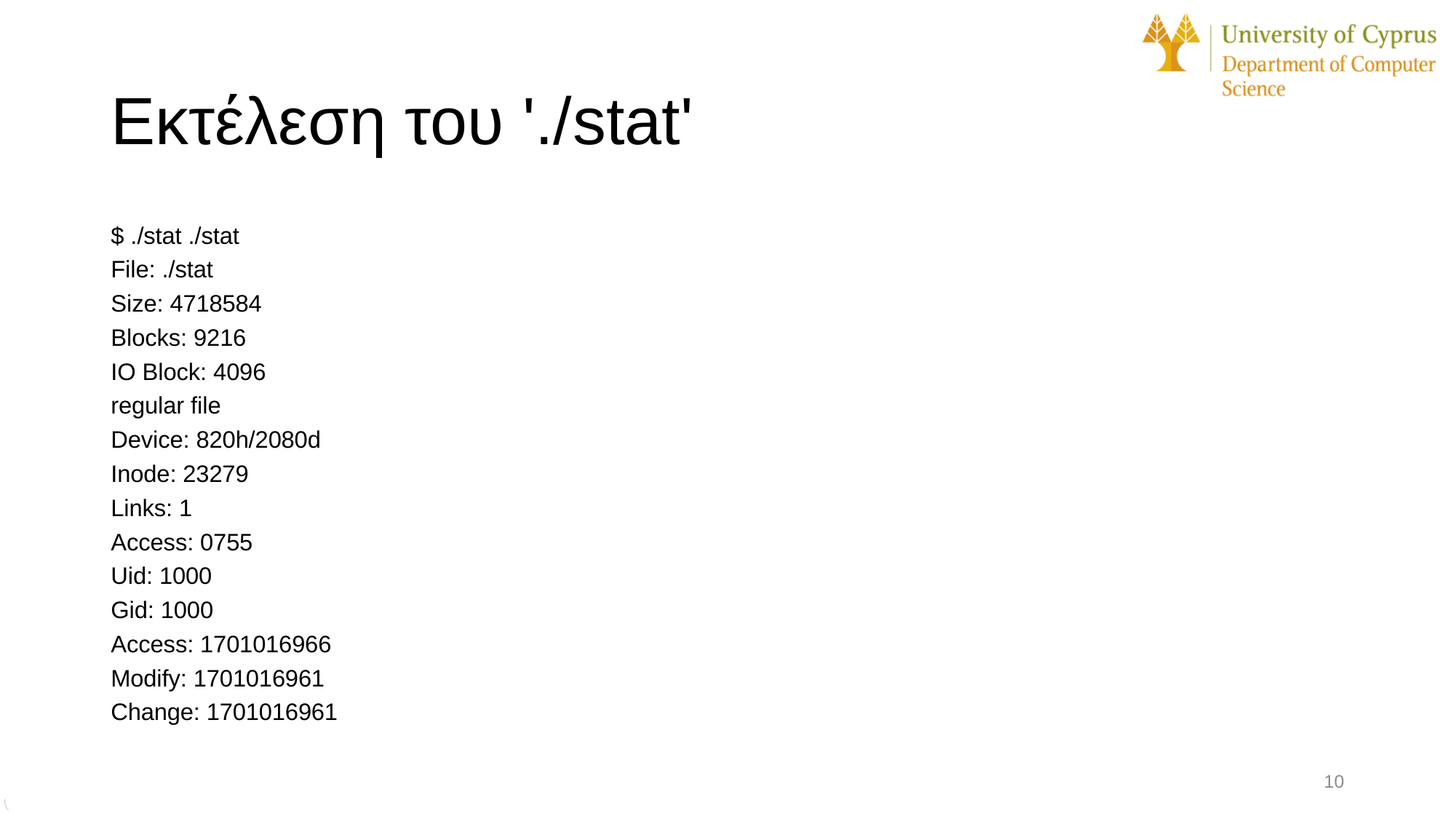

# Εκτέλεση του './stat'
$ ./stat ./stat
File: ./stat
Size: 4718584
Blocks: 9216
IO Block: 4096
regular file
Device: 820h/2080d
Inode: 23279
Links: 1
Access: 0755
Uid: 1000
Gid: 1000
Access: 1701016966
Modify: 1701016961
Change: 1701016961

10